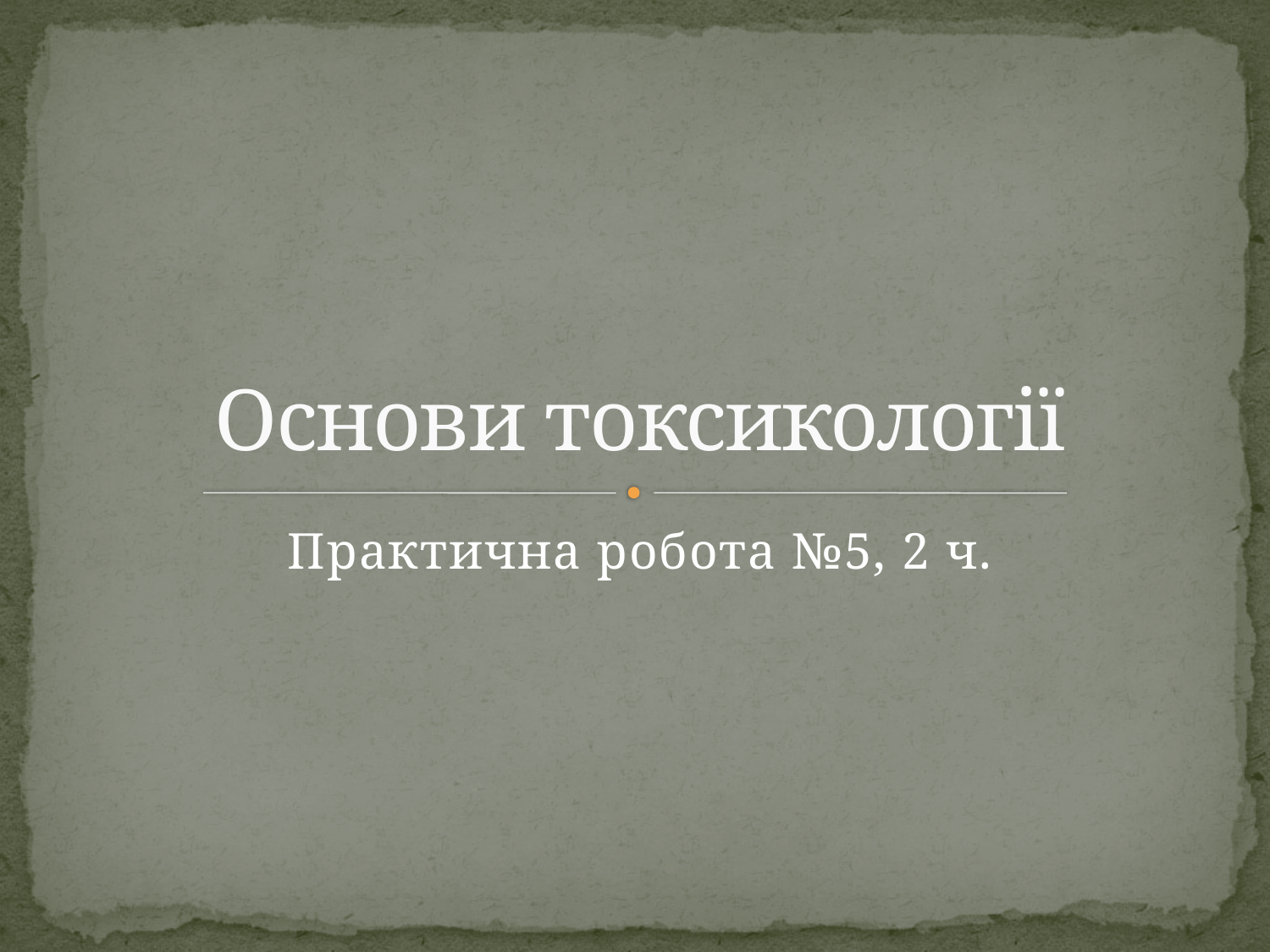

# Основи токсикології
Практична робота №5, 2 ч.